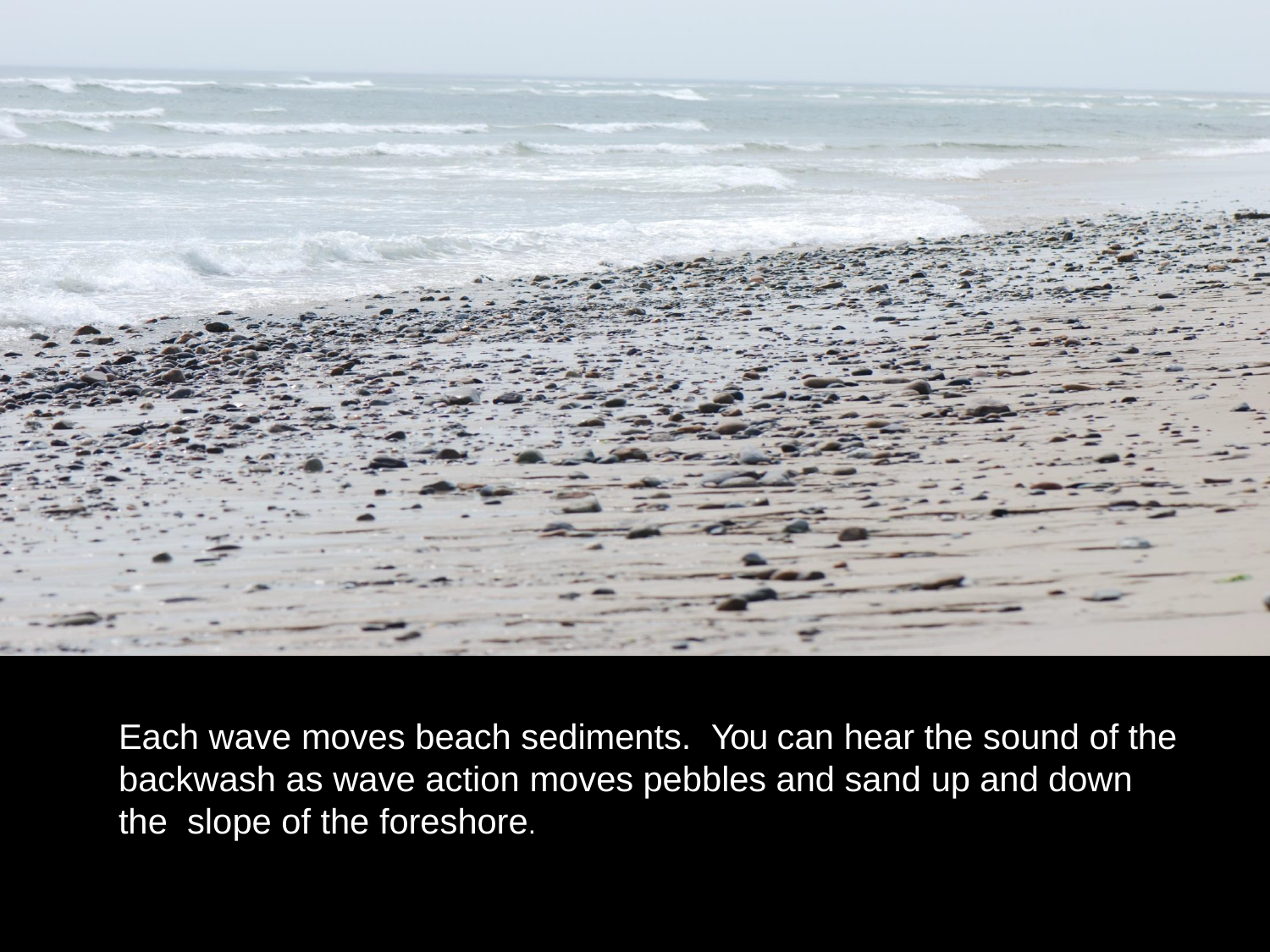

Each wave moves beach sediments.	You can hear the sound of the  backwash as wave action moves pebbles and sand up and down the  slope of the foreshore.